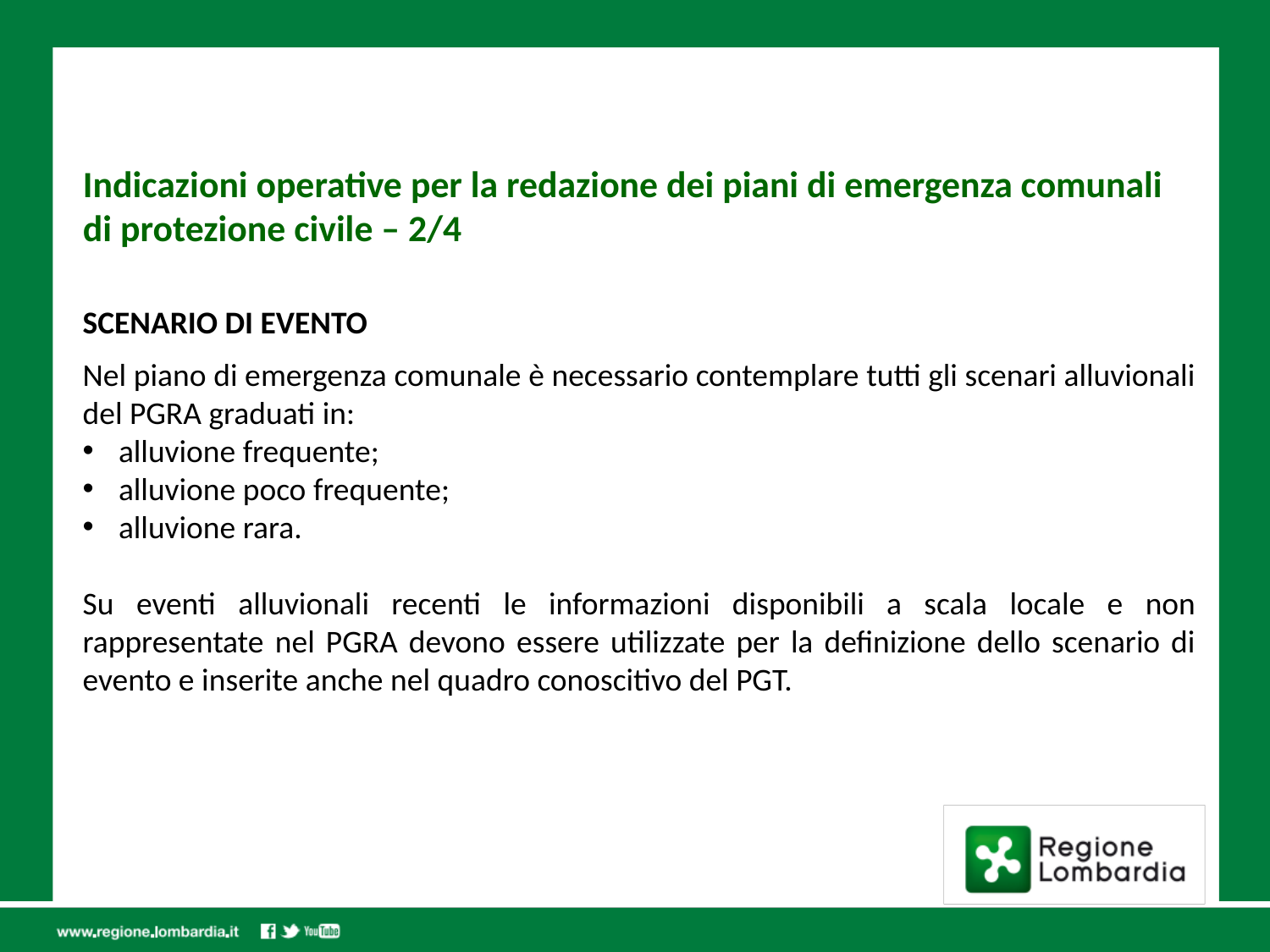

Indicazioni operative per la redazione dei piani di emergenza comunali di protezione civile – 2/4
SCENARIO DI EVENTO

Nel piano di emergenza comunale è necessario contemplare tutti gli scenari alluvionali del PGRA graduati in:
alluvione frequente;
alluvione poco frequente;
alluvione rara.

Su eventi alluvionali recenti le informazioni disponibili a scala locale e non rappresentate nel PGRA devono essere utilizzate per la definizione dello scenario di evento e inserite anche nel quadro conoscitivo del PGT.